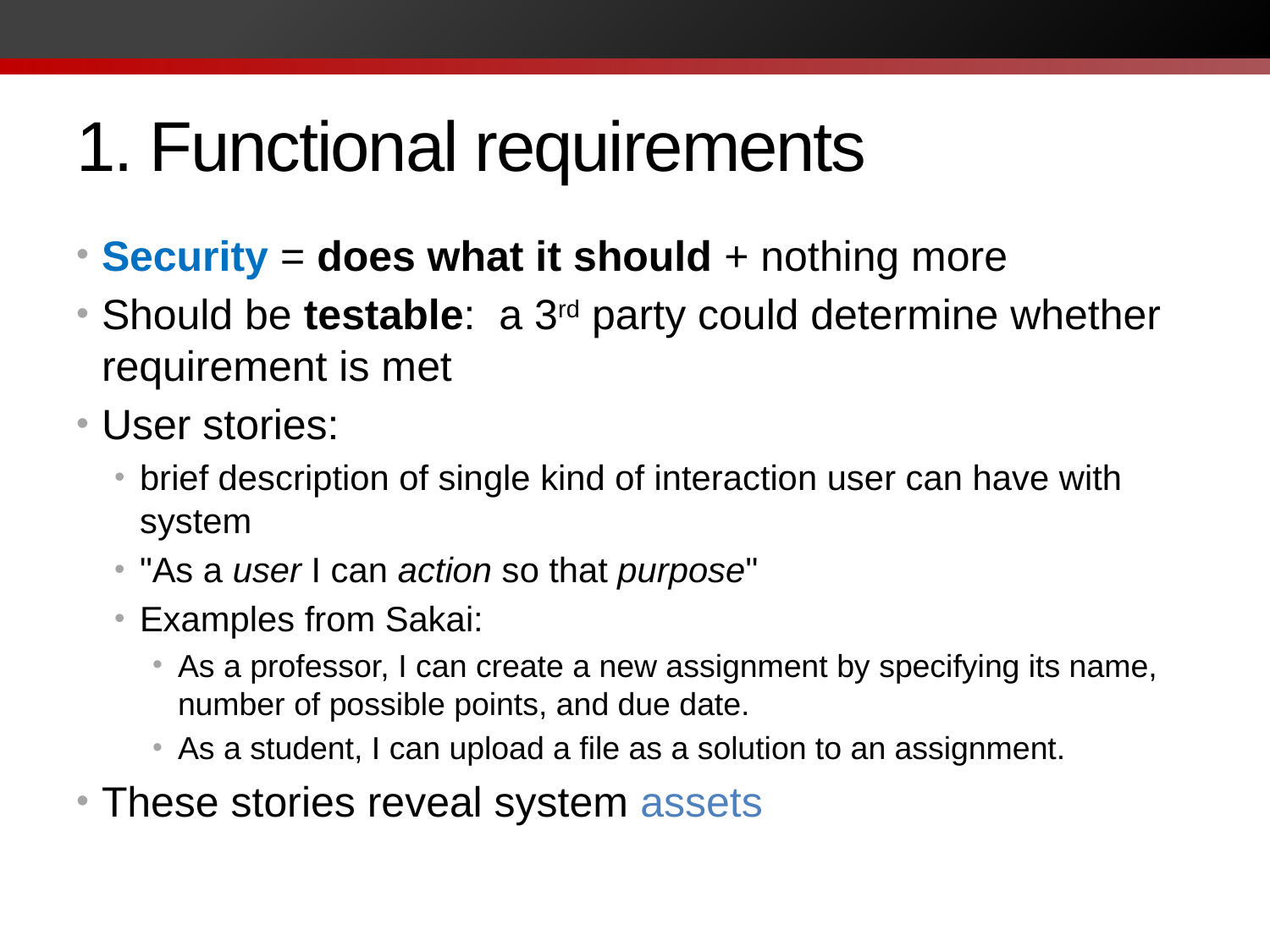

# 1. Functional requirements
Security = does what it should + nothing more
Should be testable:  a 3rd party could determine whether requirement is met
User stories:
brief description of single kind of interaction user can have with system
"As a user I can action so that purpose"
Examples from Sakai:
As a professor, I can create a new assignment by specifying its name, number of possible points, and due date.
As a student, I can upload a file as a solution to an assignment.
These stories reveal system assets